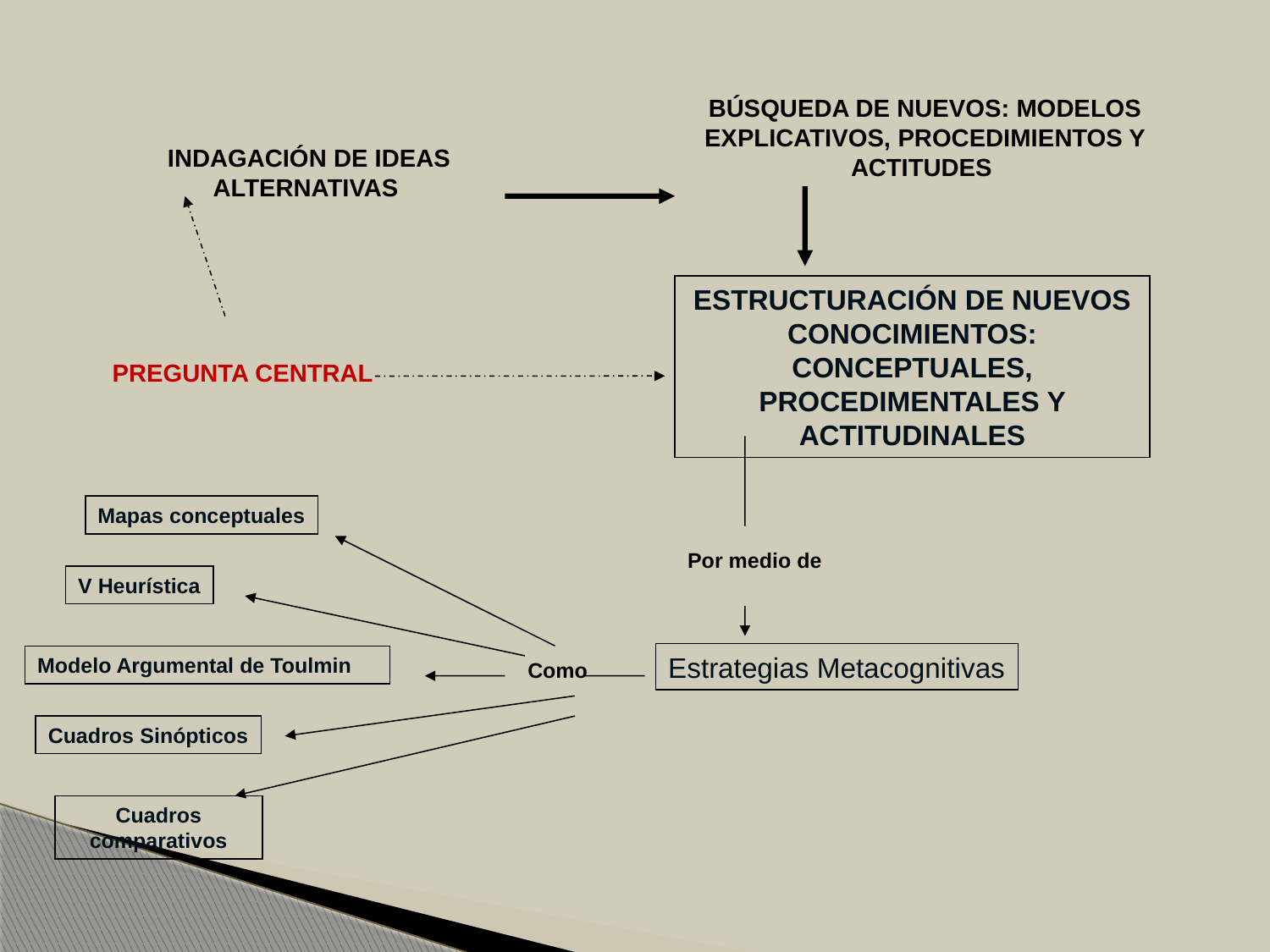

BÚSQUEDA DE NUEVOS: MODELOS EXPLICATIVOS, PROCEDIMIENTOS Y ACTITUDES
INDAGACIÓN DE IDEAS
ALTERNATIVAS

ESTRUCTURACIÓN DE NUEVOS CONOCIMIENTOS: CONCEPTUALES, PROCEDIMENTALES Y ACTITUDINALES

PREGUNTA CENTRAL

Mapas conceptuales

Por medio de
V Heurística

Estrategias Metacognitivas
Modelo Argumental de Toulmin
Como

Cuadros Sinópticos

Cuadros comparativos